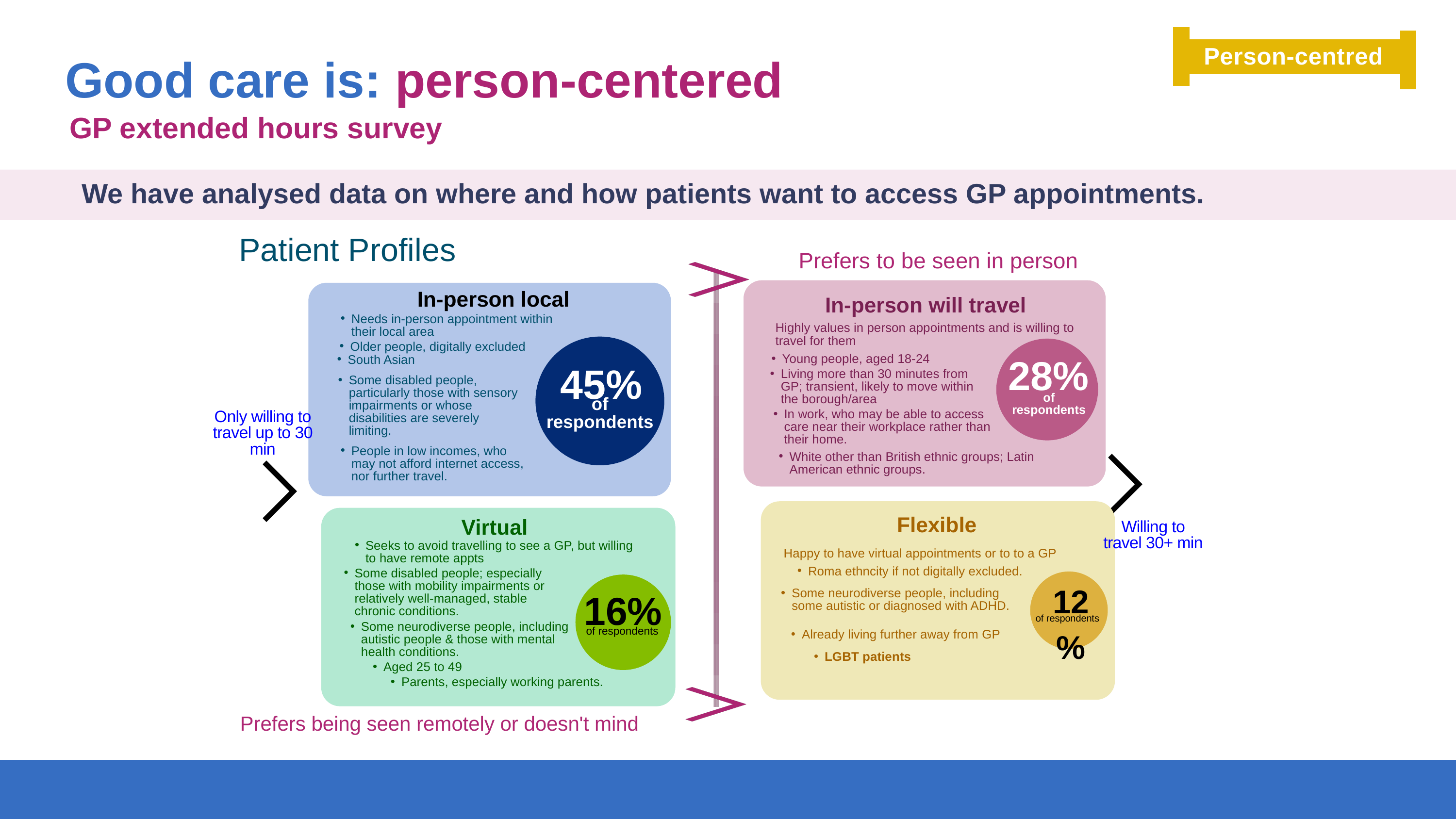

Person-centred

Good care is: person-centered
GP extended hours survey

We have analysed data on where and how patients want to access GP appointments.
Patient Profiles
Prefers to be seen in person

In-person local

In-person will travel
Needs in-person appointment within their local area
Highly values in person appointments and is willing to travel for them

Older people, digitally excluded
28%
Young people, aged 18-24
45%
South Asian
Living more than 30 minutes from GP; transient, likely to move within the borough/area
Some disabled people, particularly those with sensory impairments or whose disabilities are severely limiting.
of respondents
of respondents
In work, who may be able to access care near their workplace rather than their home.
Only willing to travel up to 30 min
People in low incomes, who may not afford internet access, nor further travel.
White other than British ethnic groups; Latin American ethnic groups.

Flexible

Virtual
Willing to travel 30+ min
Seeks to avoid travelling to see a GP, but willing to have remote appts
Happy to have virtual appointments or to to a GP
Roma ethncity if not digitally excluded.
Some disabled people; especially those with mobility impairments or relatively well-managed, stable chronic conditions.

12%

16%
Some neurodiverse people, including some autistic or diagnosed with ADHD.
of respondents
Some neurodiverse people, including autistic people & those with mental health conditions.
of respondents
Already living further away from GP
LGBT patients
Aged 25 to 49

Parents, especially working parents.
Prefers being seen remotely or doesn't mind